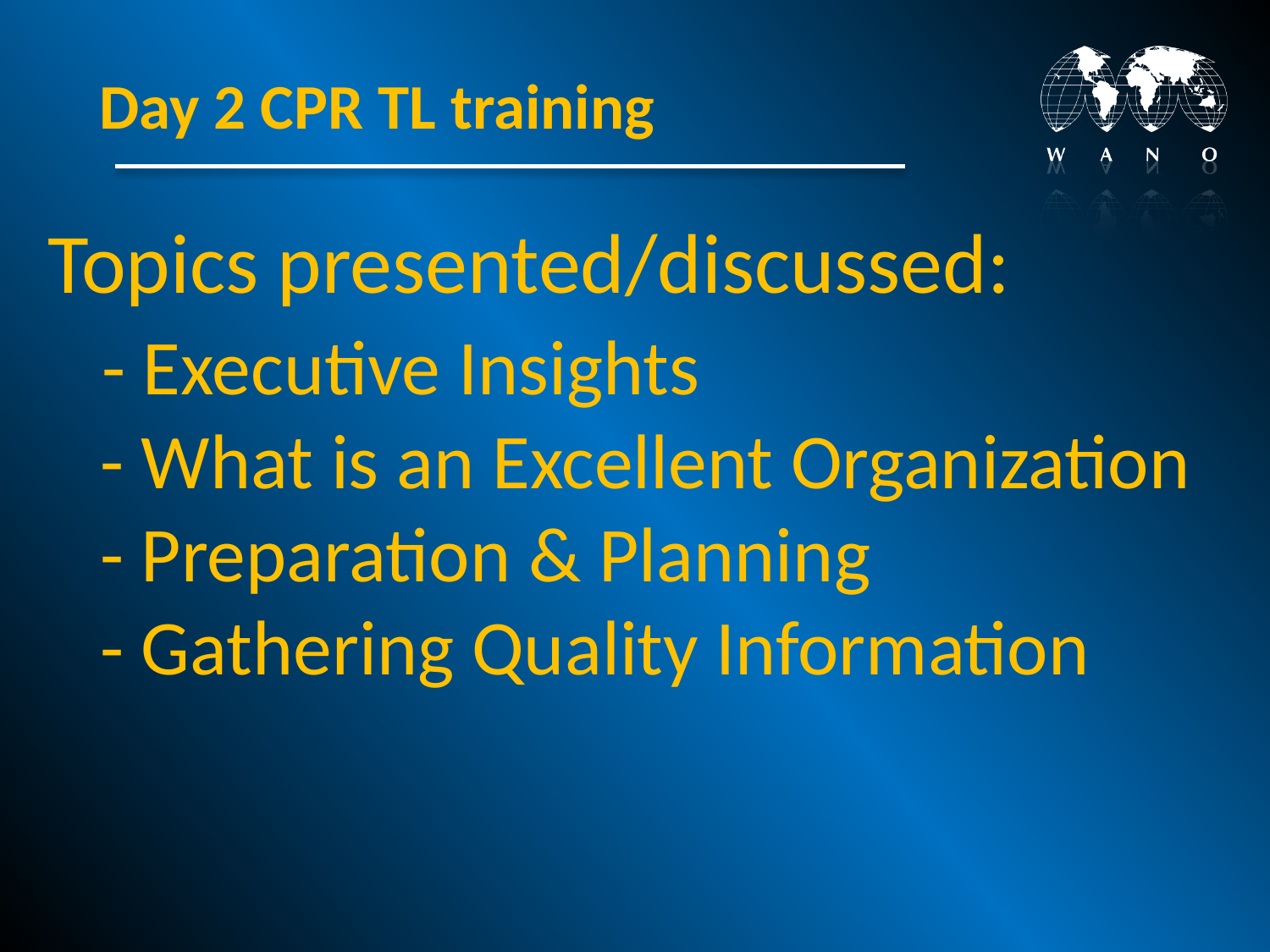

Day 2 CPR TL training
# Topics presented/discussed: - Executive Insights - What is an Excellent Organization - Preparation & Planning - Gathering Quality Information